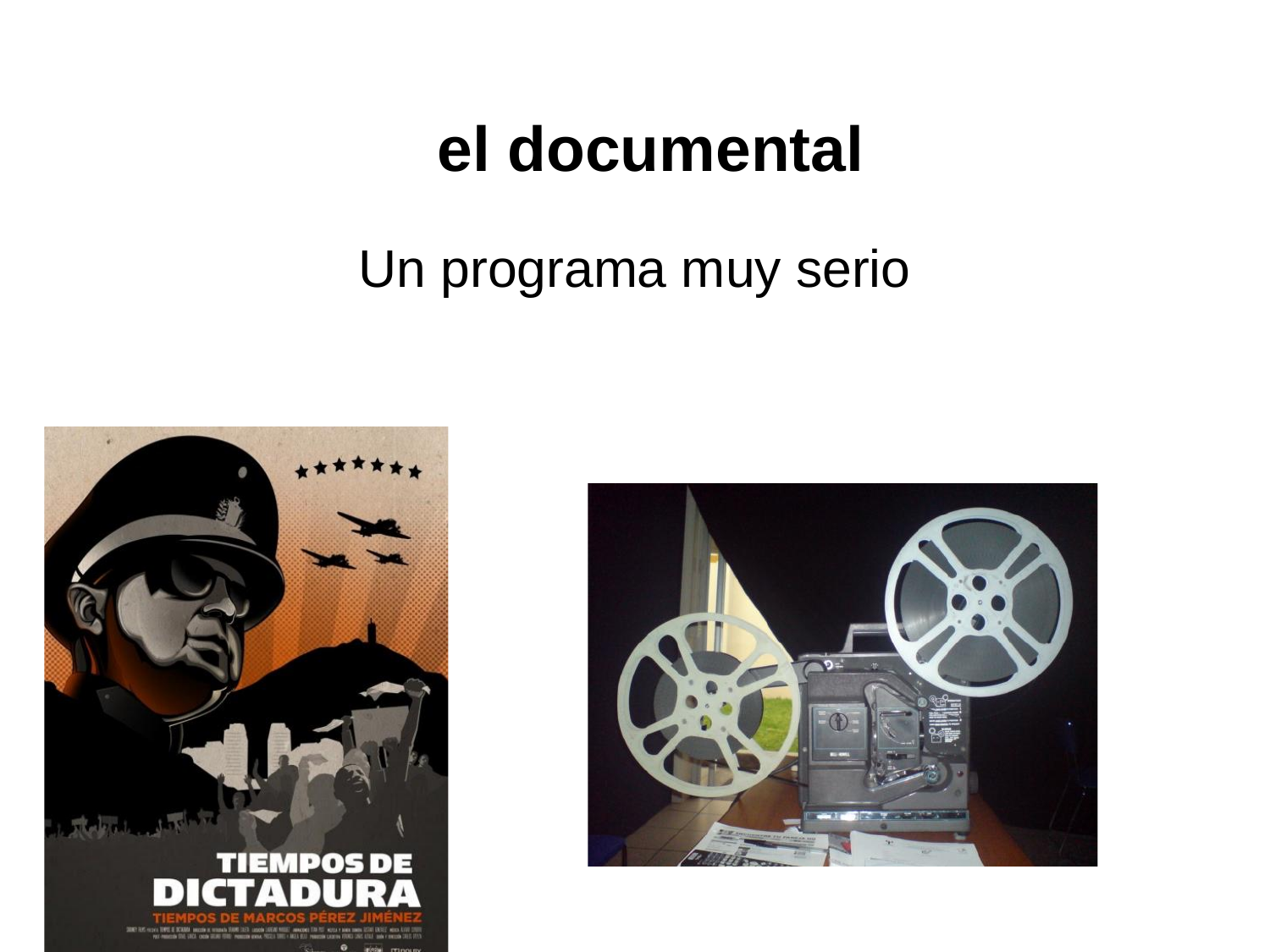

# el documental
Un programa muy serio